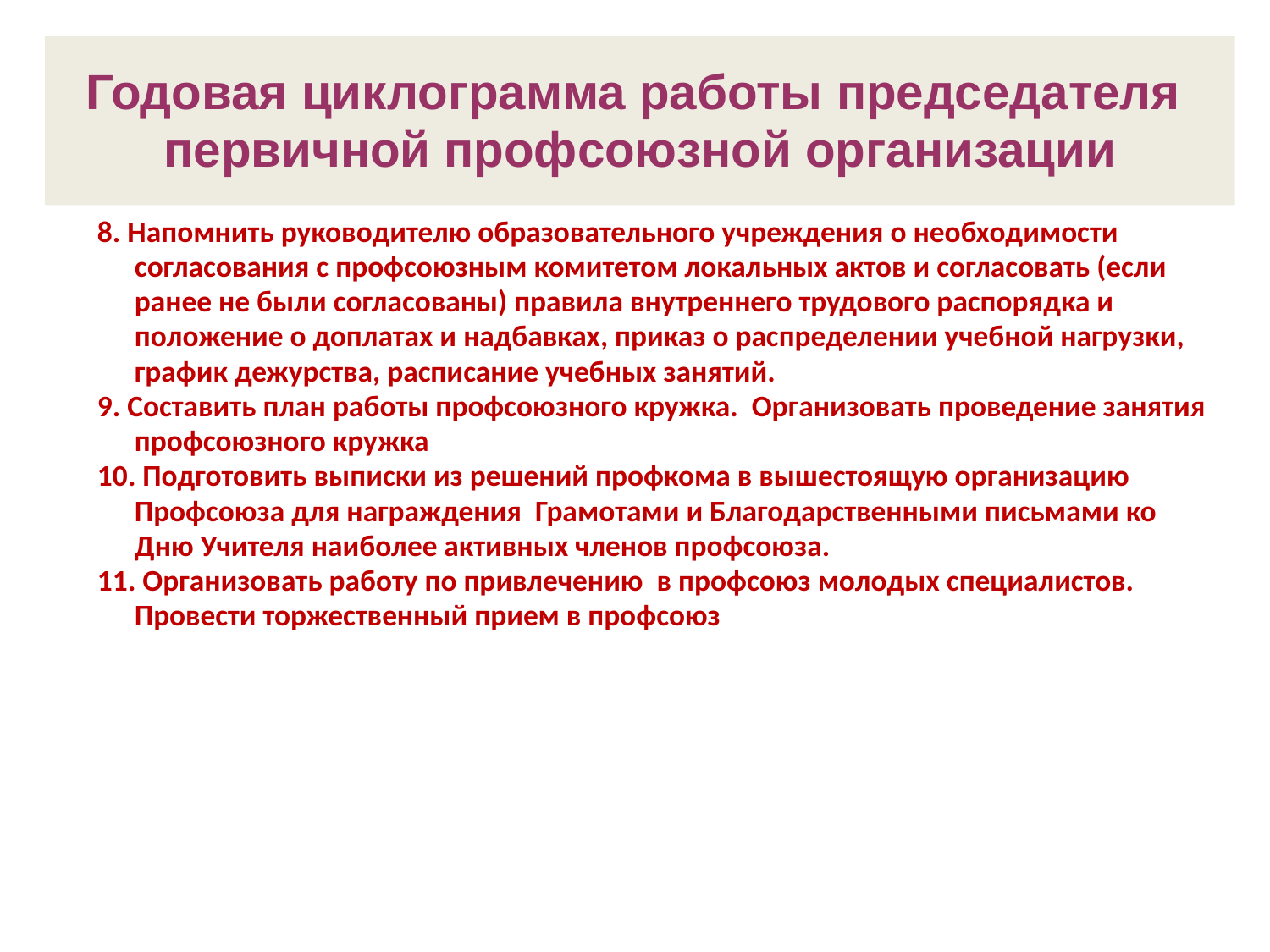

Годовая циклограмма работы председателя
первичной профсоюзной организации

8. Напомнить руководителю образовательного учреждения о необходимости согласования с профсоюзным комитетом локальных актов и согласовать (если ранее не были согласованы) правила внутреннего трудового распорядка и положение о доплатах и надбавках, приказ о распределении учебной нагрузки, график дежурства, расписание учебных занятий.
9. Составить план работы профсоюзного кружка.  Организовать проведение занятия профсоюзного кружка
10. Подготовить выписки из решений профкома в вышестоящую организацию Профсоюза для награждения  Грамотами и Благодарственными письмами ко Дню Учителя наиболее активных членов профсоюза.
11. Организовать работу по привлечению  в профсоюз молодых специалистов. Провести торжественный прием в профсоюз